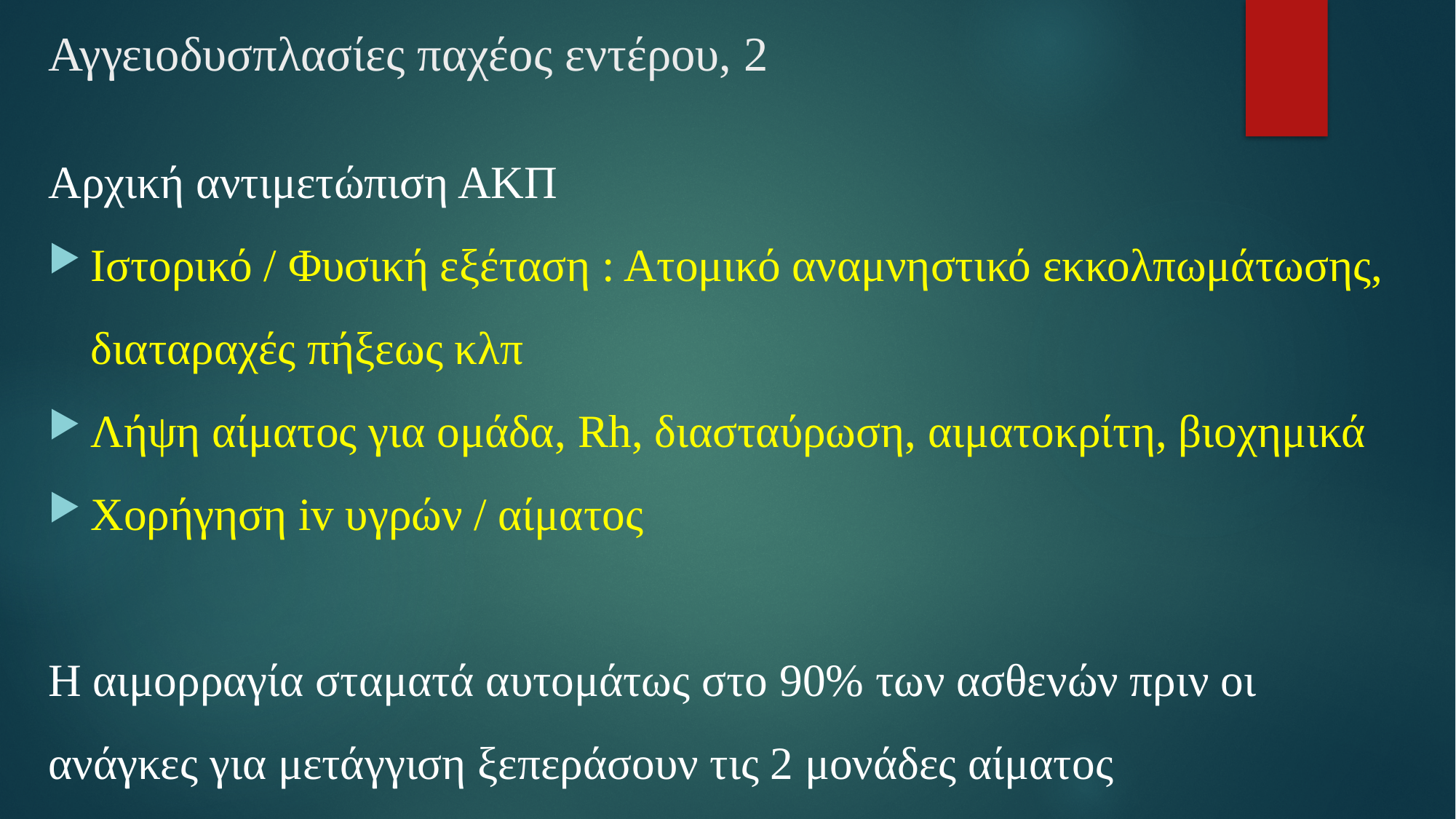

# Αγγειοδυσπλασίες παχέος εντέρου, 2
Aρχική αντιμετώπιση ΑΚΠ
Ιστορικό / Φυσική εξέταση : Ατομικό αναμνηστικό εκκολπωμάτωσης, διαταραχές πήξεως κλπ
Λήψη αίματος για ομάδα, Rh, διασταύρωση, αιματοκρίτη, βιοχημικά
Χορήγηση iv υγρών / αίματος

Η αιμορραγία σταματά αυτομάτως στο 90% των ασθενών πριν οι ανάγκες για μετάγγιση ξεπεράσουν τις 2 μονάδες αίματος